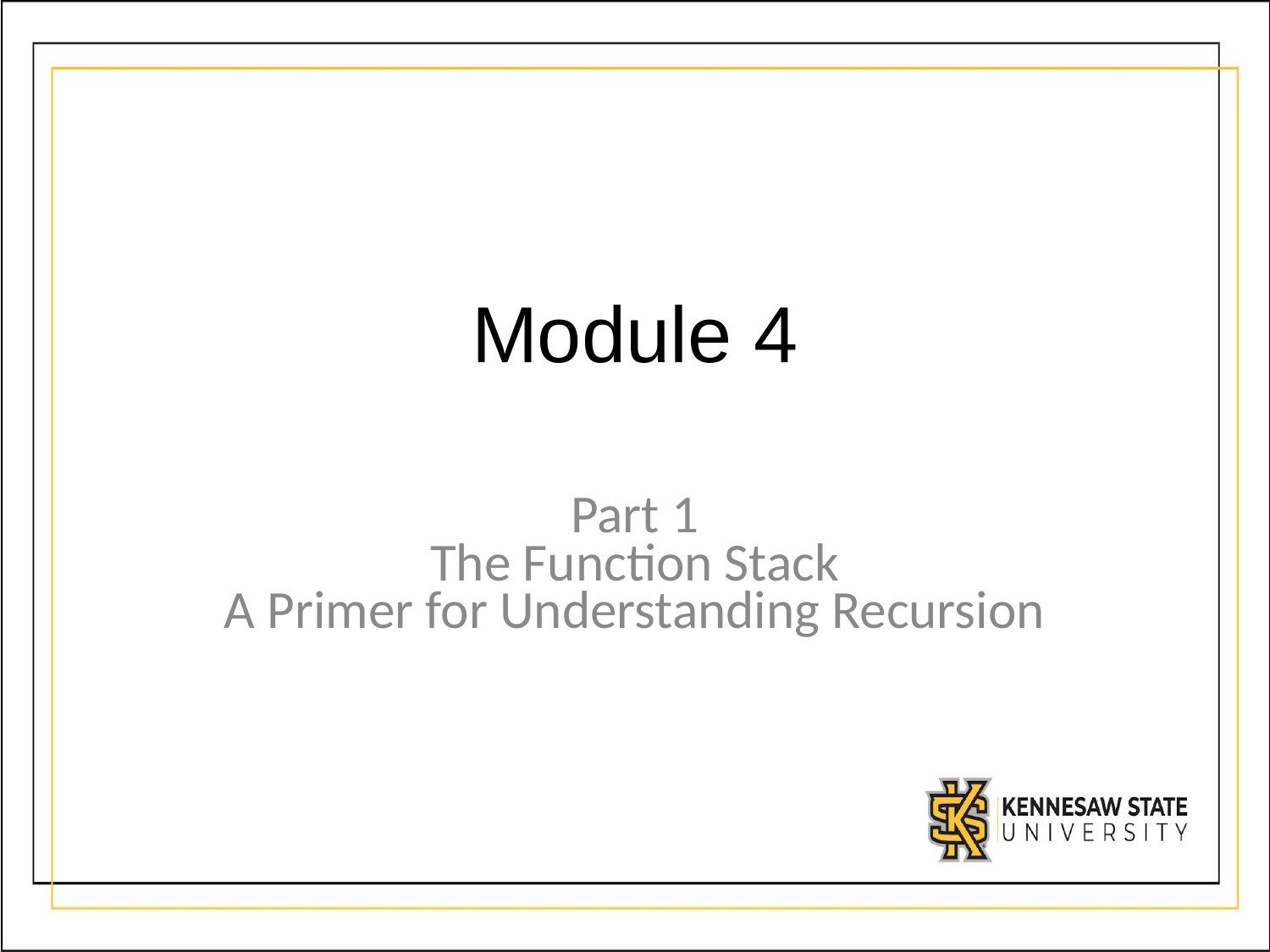

# Module 4
Part 1
The Function Stack
A Primer for Understanding Recursion